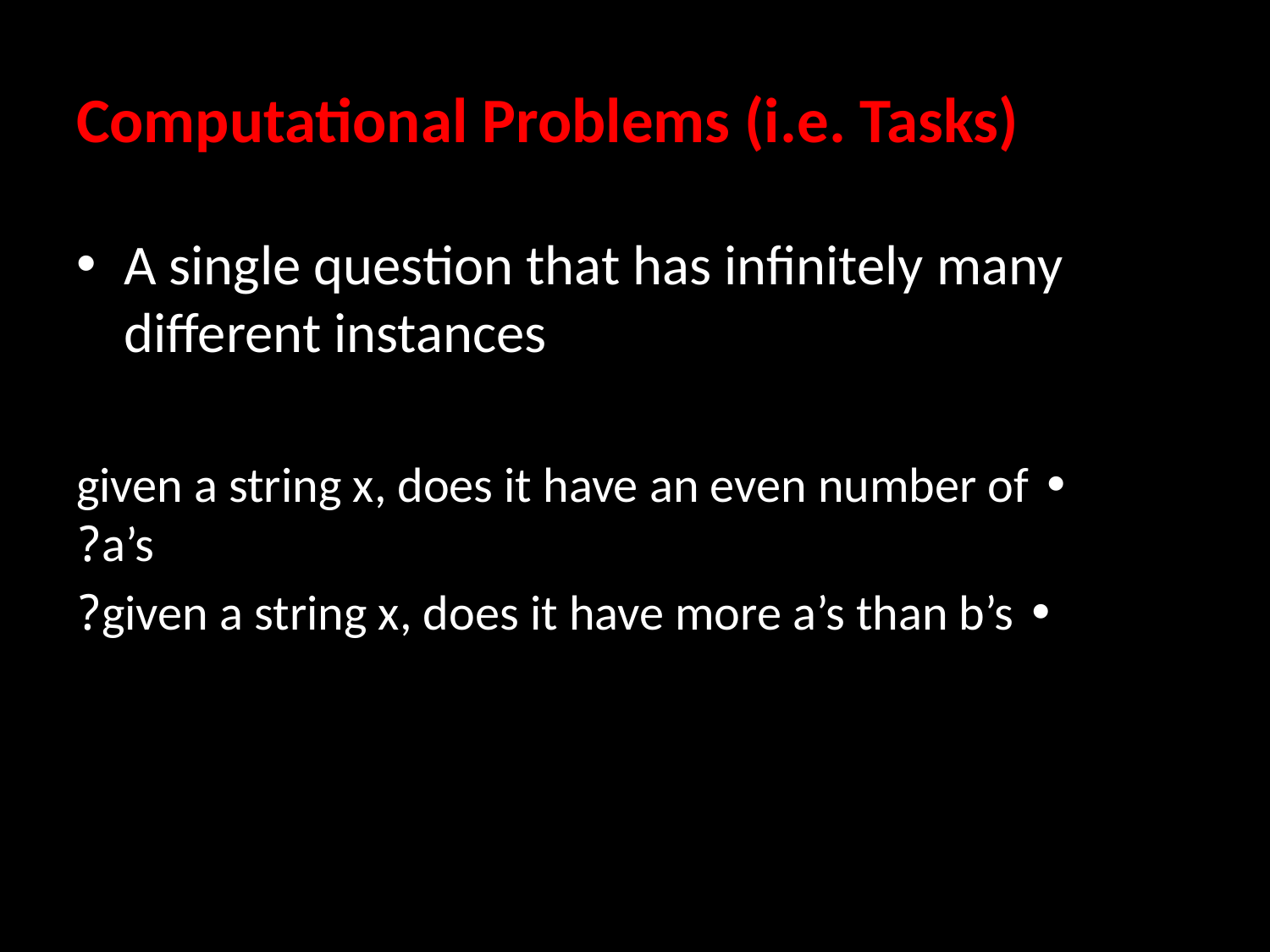

# Computational Problems (i.e. Tasks)
A single question that has infinitely many different instances

• given a string x, does it have an even number of a’s?
• given a string x, does it have more a’s than b’s?